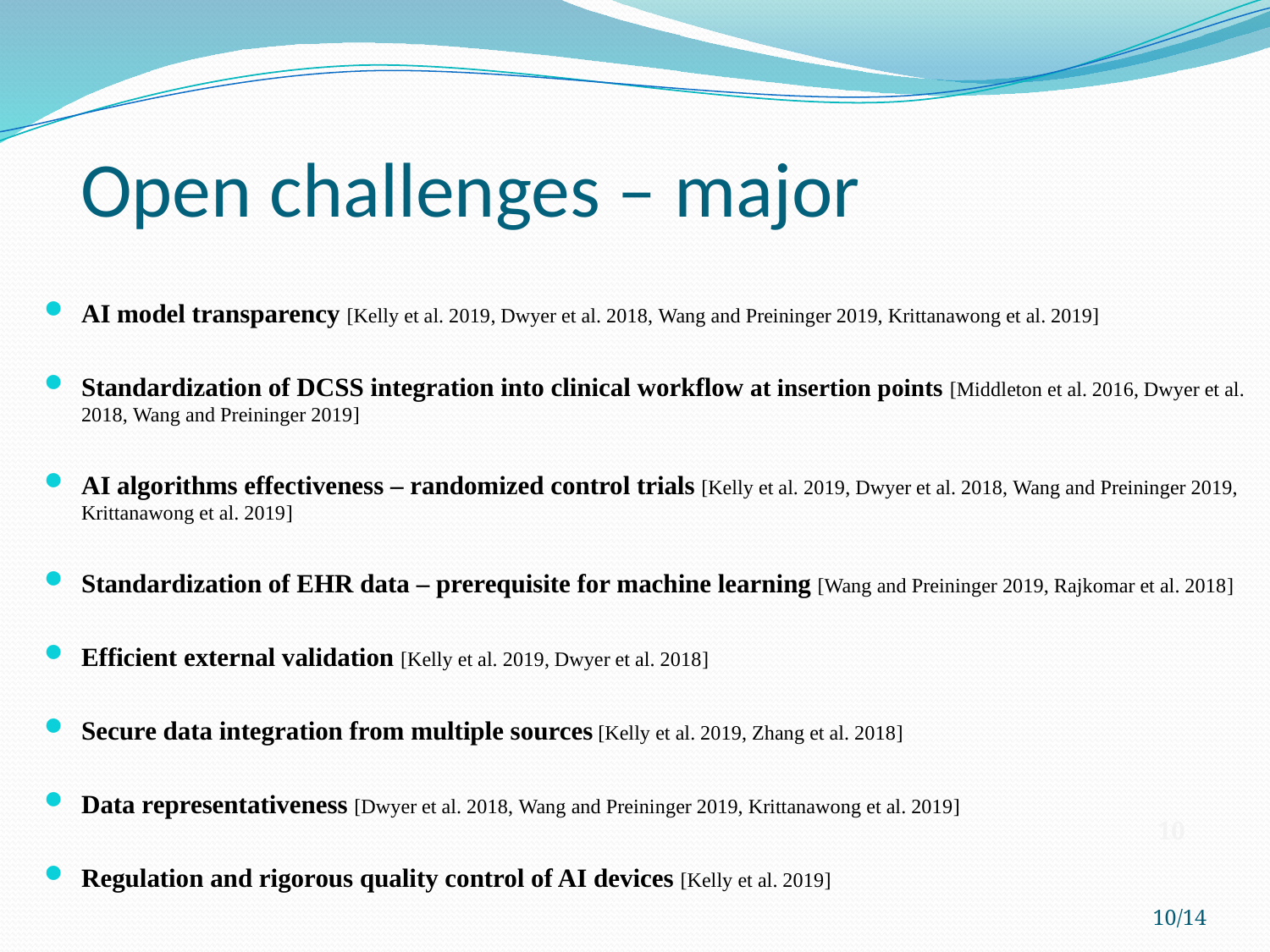

# Open challenges – major
AI model transparency [Kelly et al. 2019, Dwyer et al. 2018, Wang and Preininger 2019, Krittanawong et al. 2019]

Standardization of DCSS integration into clinical workflow at insertion points [Middleton et al. 2016, Dwyer et al. 2018, Wang and Preininger 2019]

AI algorithms effectiveness – randomized control trials [Kelly et al. 2019, Dwyer et al. 2018, Wang and Preininger 2019, Krittanawong et al. 2019]

Standardization of EHR data – prerequisite for machine learning [Wang and Preininger 2019, Rajkomar et al. 2018]

Efficient external validation [Kelly et al. 2019, Dwyer et al. 2018]

Secure data integration from multiple sources [Kelly et al. 2019, Zhang et al. 2018]

Data representativeness [Dwyer et al. 2018, Wang and Preininger 2019, Krittanawong et al. 2019]

Regulation and rigorous quality control of AI devices [Kelly et al. 2019]

10
10/14